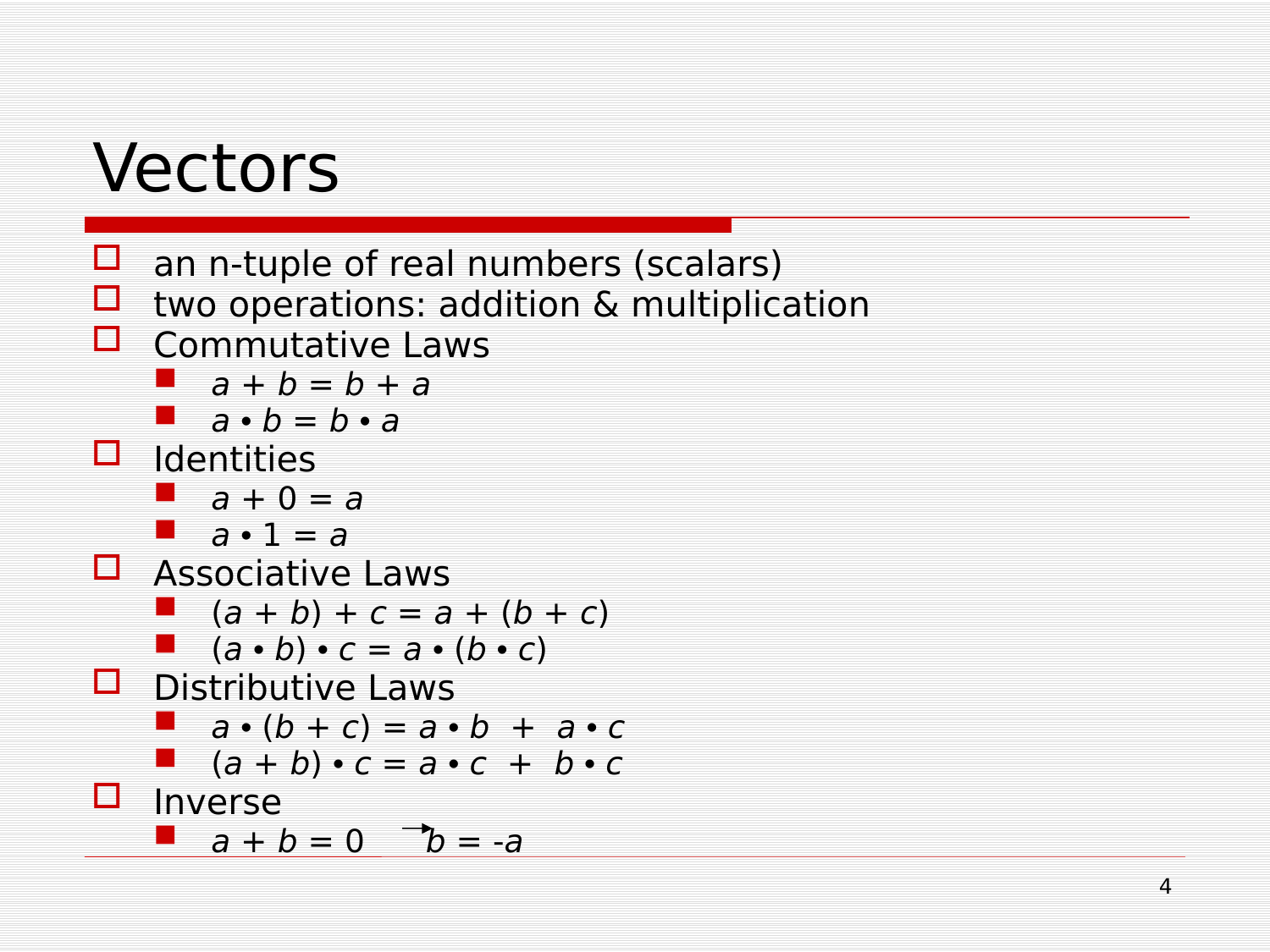

# Vectors
an n-tuple of real numbers (scalars)
two operations: addition & multiplication
Commutative Laws
a + b = b + a
a • b = b • a
Identities
a + 0 = a
a • 1 = a
Associative Laws
(a + b) + c = a + (b + c)
(a • b) • c = a • (b • c)
Distributive Laws
a • (b + c) = a • b  +  a • c
(a + b) • c = a • c  +  b • c
Inverse
a + b = 0      b = -a

4